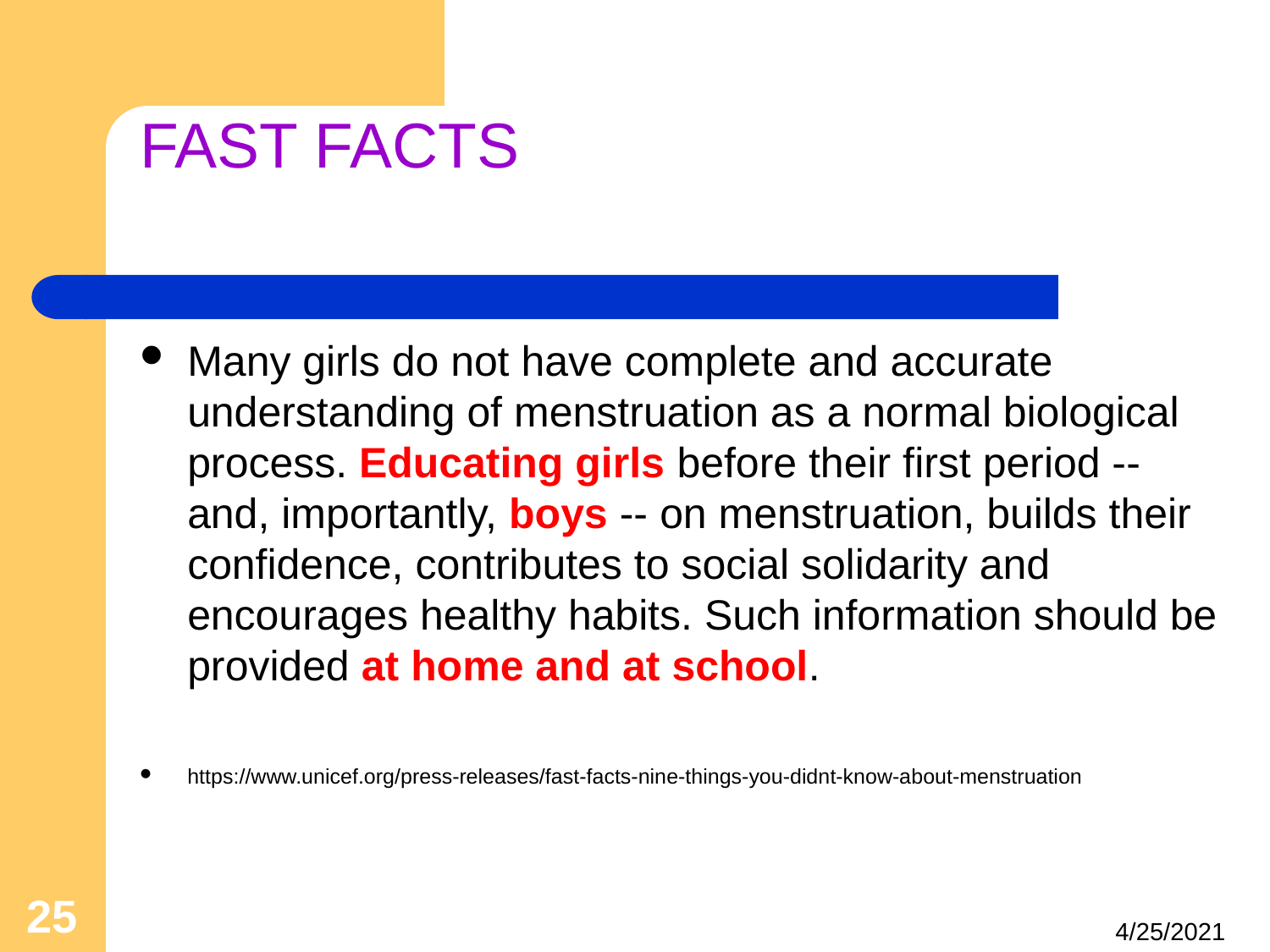

# FAST FACTS
Many girls do not have complete and accurate understanding of menstruation as a normal biological process. Educating girls before their first period -- and, importantly, boys -- on menstruation, builds their confidence, contributes to social solidarity and encourages healthy habits. Such information should be provided at home and at school.

https://www.unicef.org/press-releases/fast-facts-nine-things-you-didnt-know-about-menstruation
25
4/25/2021